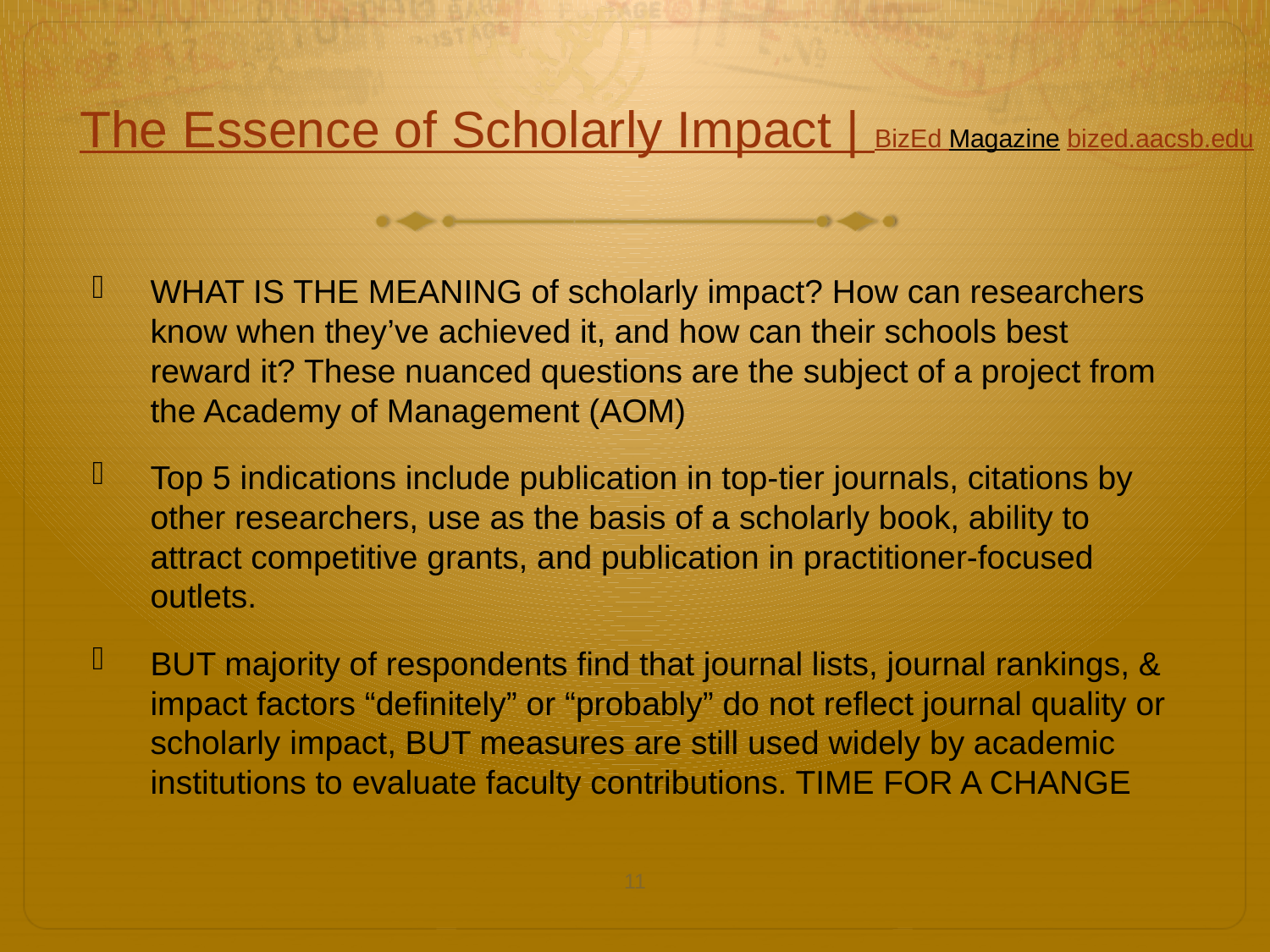

# The Essence of Scholarly Impact | BizEd Magazine bized.aacsb.edu
WHAT IS THE MEANING of scholarly impact? How can researchers know when they’ve achieved it, and how can their schools best reward it? These nuanced questions are the subject of a project from the Academy of Management (AOM)
Top 5 indications include publication in top-tier journals, citations by other researchers, use as the basis of a scholarly book, ability to attract competitive grants, and publication in practitioner-focused outlets.
BUT majority of respondents find that journal lists, journal rankings, & impact factors “definitely” or “probably” do not reflect journal quality or scholarly impact, BUT measures are still used widely by academic institutions to evaluate faculty contributions. TIME FOR A CHANGE
11